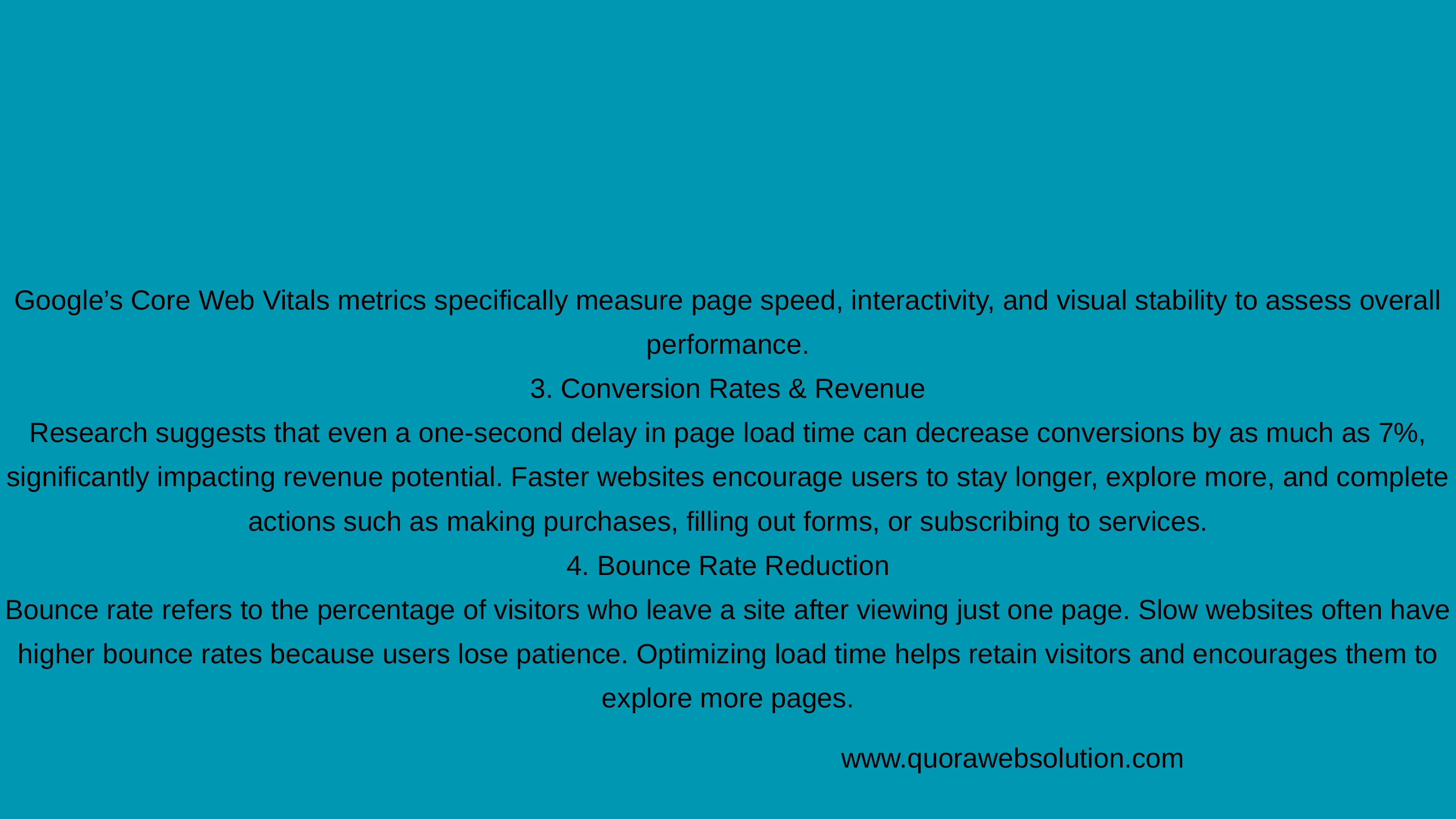

Google’s Core Web Vitals metrics specifically measure page speed, interactivity, and visual stability to assess overall performance.
3. Conversion Rates & Revenue
Research suggests that even a one-second delay in page load time can decrease conversions by as much as 7%, significantly impacting revenue potential. Faster websites encourage users to stay longer, explore more, and complete actions such as making purchases, filling out forms, or subscribing to services.
4. Bounce Rate Reduction
Bounce rate refers to the percentage of visitors who leave a site after viewing just one page. Slow websites often have higher bounce rates because users lose patience. Optimizing load time helps retain visitors and encourages them to explore more pages.
www.quorawebsolution.com